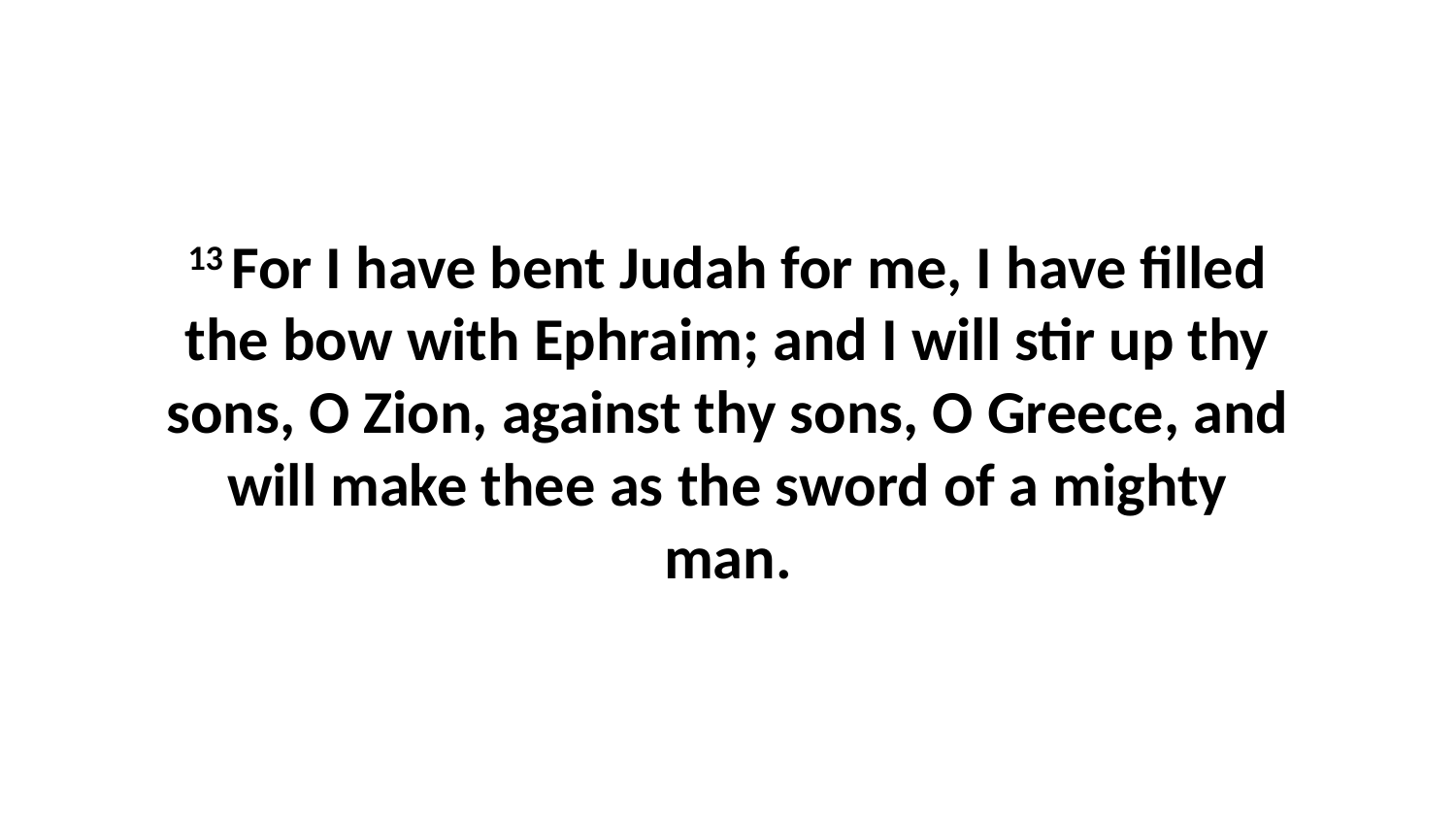

13 For I have bent Judah for me, I have filled the bow with Ephraim; and I will stir up thy sons, O Zion, against thy sons, O Greece, and will make thee as the sword of a mighty man.